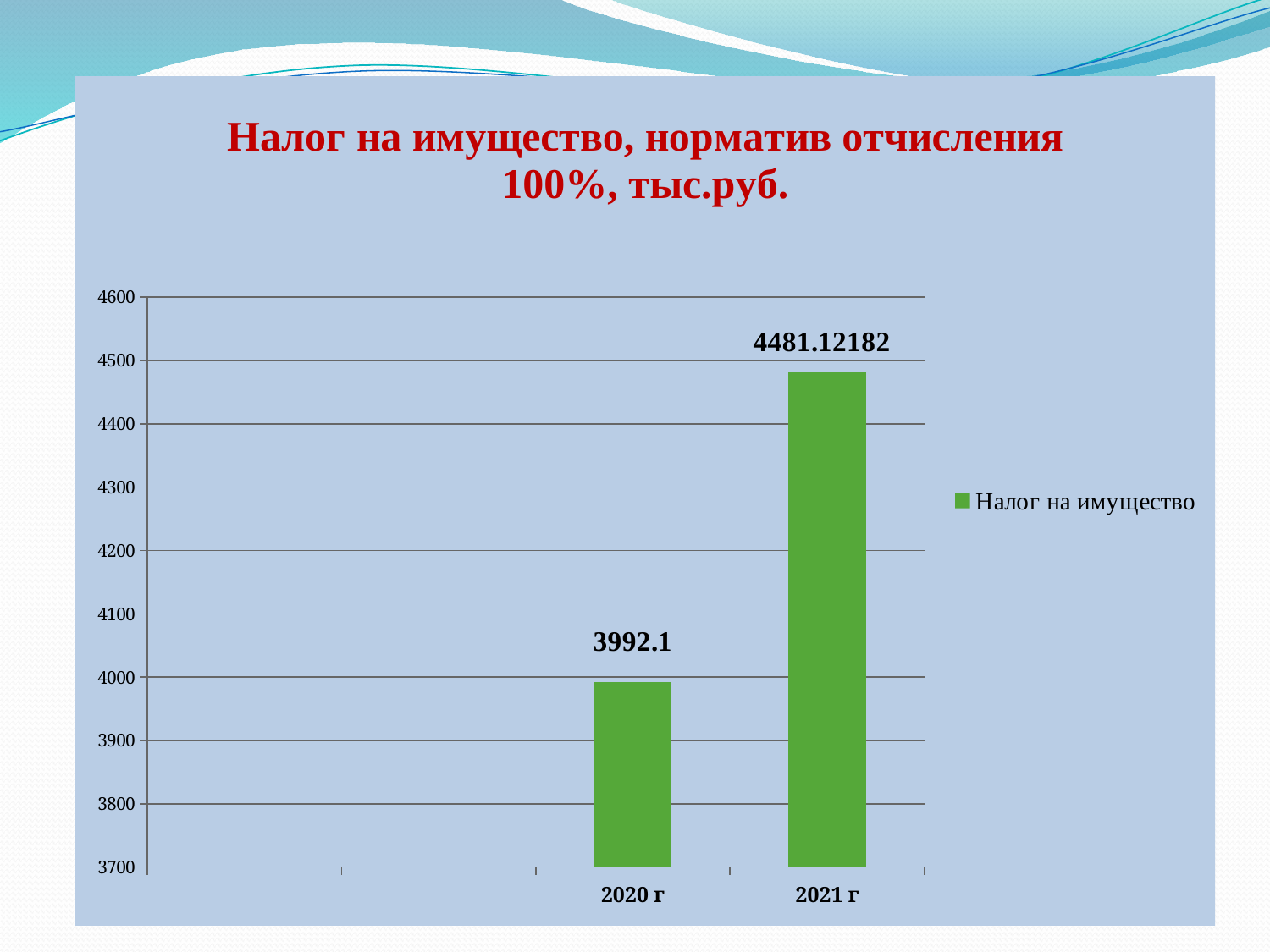

### Chart: Налог на имущество, норматив отчисления 100%, тыс.руб.

| Category |  |
|---|---|
|  | None |
|  | None |
| 2020 г | 3992.1 |
| 2021 г | 4481.121820000001 |